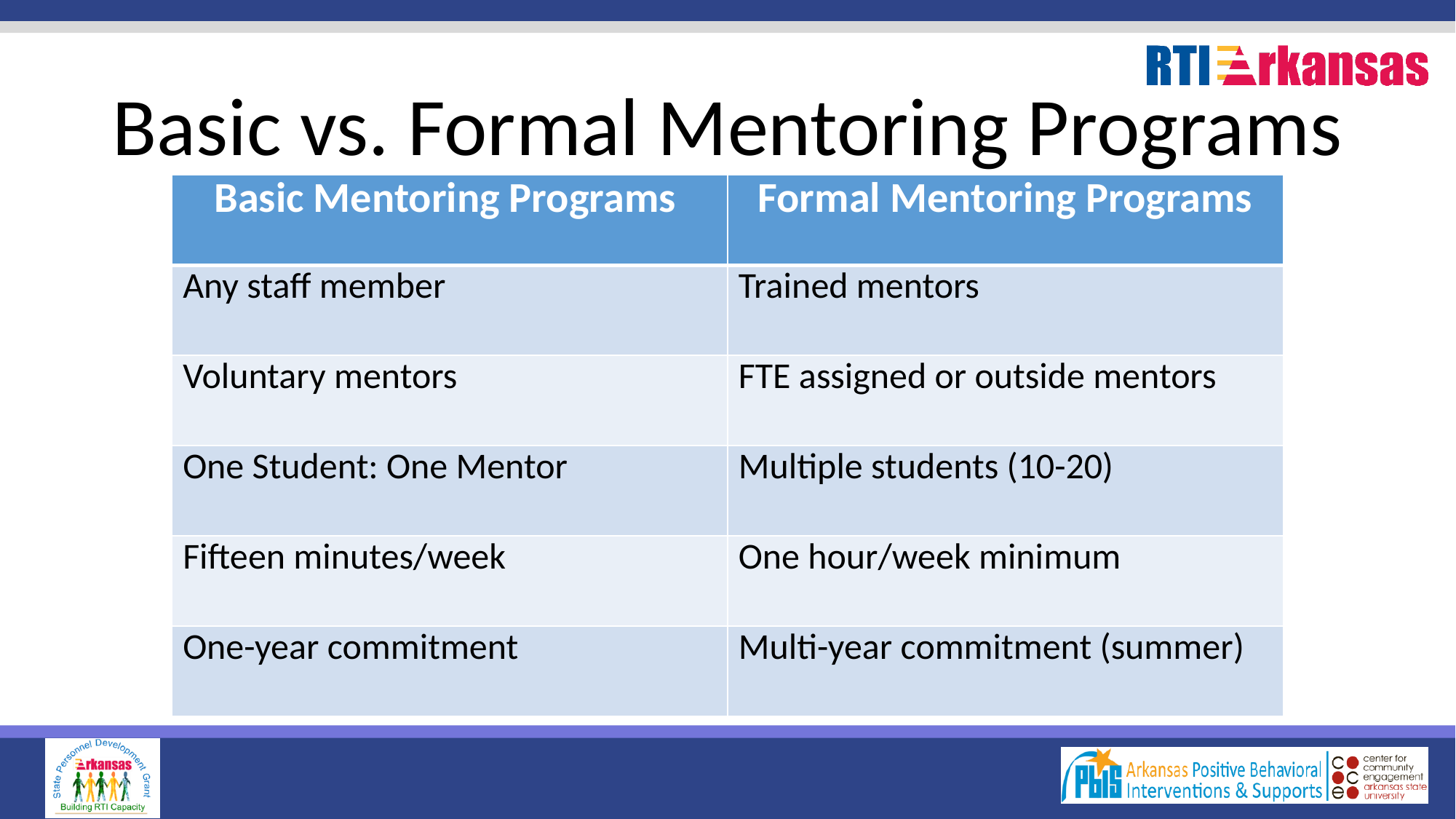

# Basic vs. Formal Mentoring Programs
| Basic Mentoring Programs | Formal Mentoring Programs |
| --- | --- |
| Any staff member | Trained mentors |
| Voluntary mentors | FTE assigned or outside mentors |
| One Student: One Mentor | Multiple students (10-20) |
| Fifteen minutes/week | One hour/week minimum |
| One-year commitment | Multi-year commitment (summer) |